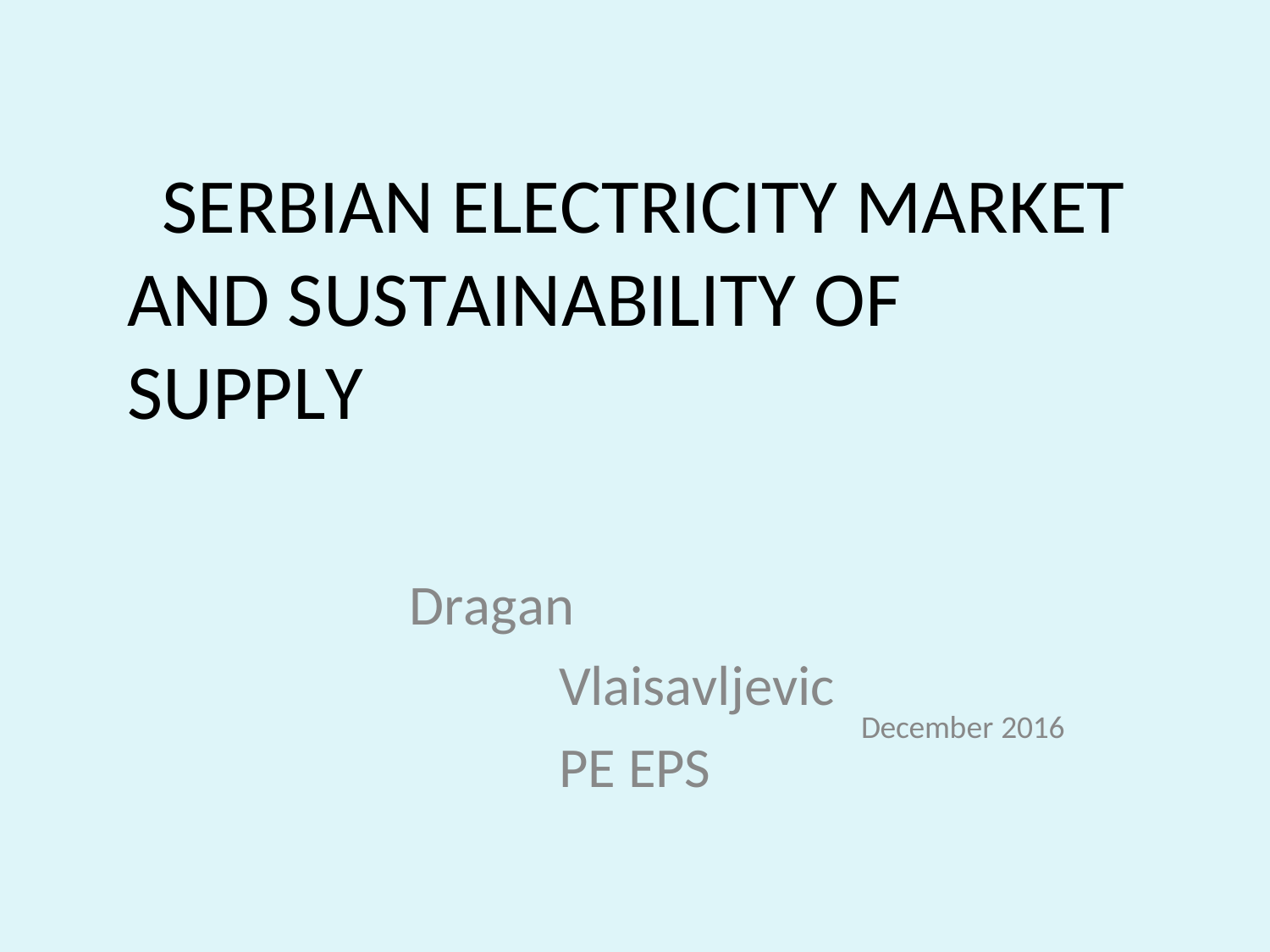

SERBIAN ELECTRICITY MARKET
AND SUSTAINABILITY OF SUPPLY
Dragan Vlaisavljevic PE EPS
December 2016